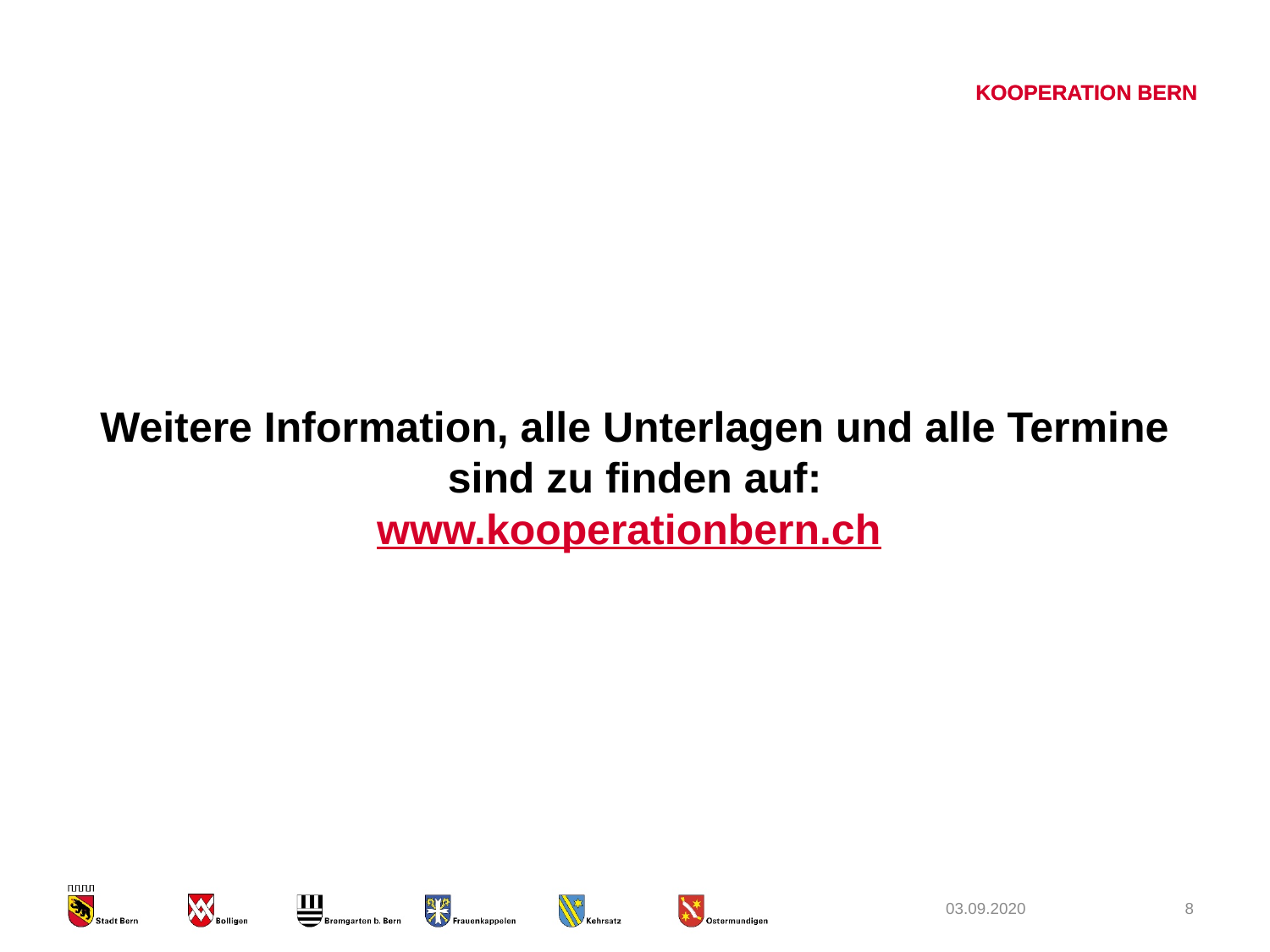

# Weitere Information, alle Unterlagen und alle Termine sind zu finden auf: www.kooperationbern.ch
03.09.2020
8